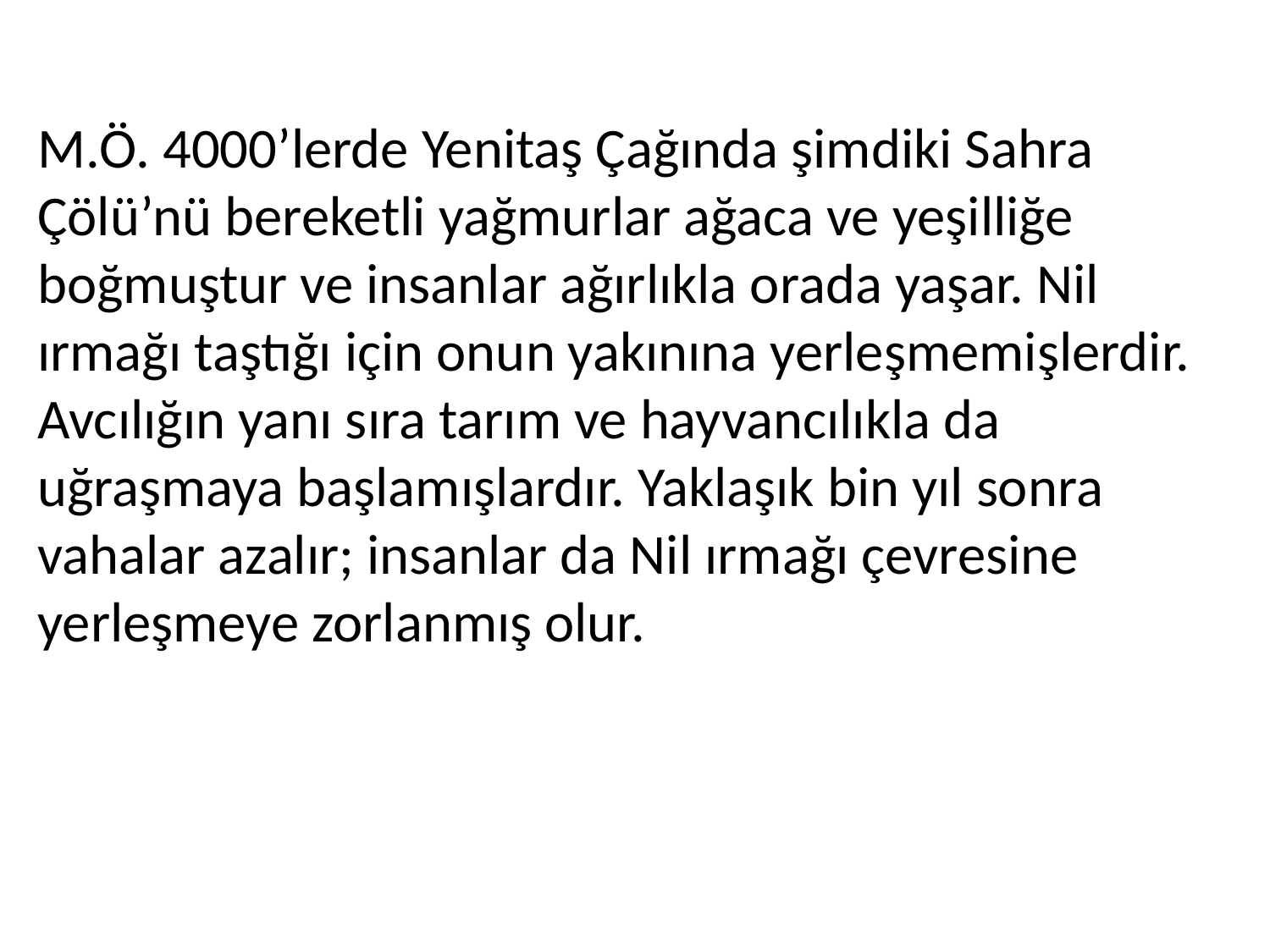

M.Ö. 4000’lerde Yenitaş Çağında şimdiki Sahra Çölü’nü bereketli yağmurlar ağaca ve yeşilliğe boğmuştur ve insanlar ağırlıkla orada yaşar. Nil ırmağı taştığı için onun yakınına yerleşmemişlerdir. Avcılığın yanı sıra tarım ve hayvancılıkla da uğraşmaya başlamışlardır. Yaklaşık bin yıl sonra vahalar azalır; insanlar da Nil ırmağı çevresine yerleşmeye zorlanmış olur.